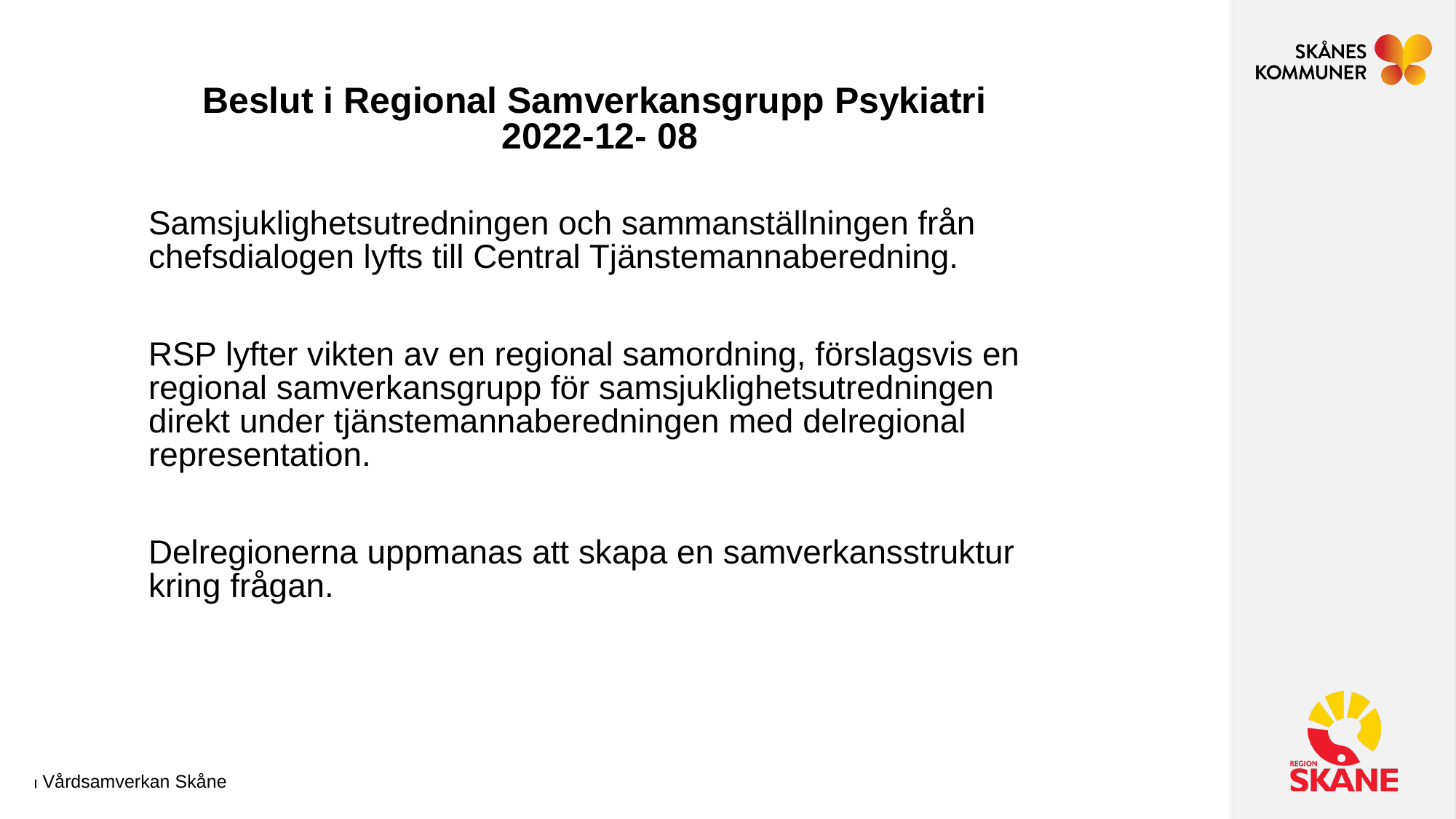

# Beslut i Regional Samverkansgrupp Psykiatri 2022-12- 08
Samsjuklighetsutredningen och sammanställningen från chefsdialogen lyfts till Central Tjänstemannaberedning.

RSP lyfter vikten av en regional samordning, förslagsvis en regional samverkansgrupp för samsjuklighetsutredningen direkt under tjänstemannaberedningen med delregional representation.

Delregionerna uppmanas att skapa en samverkansstruktur kring frågan.